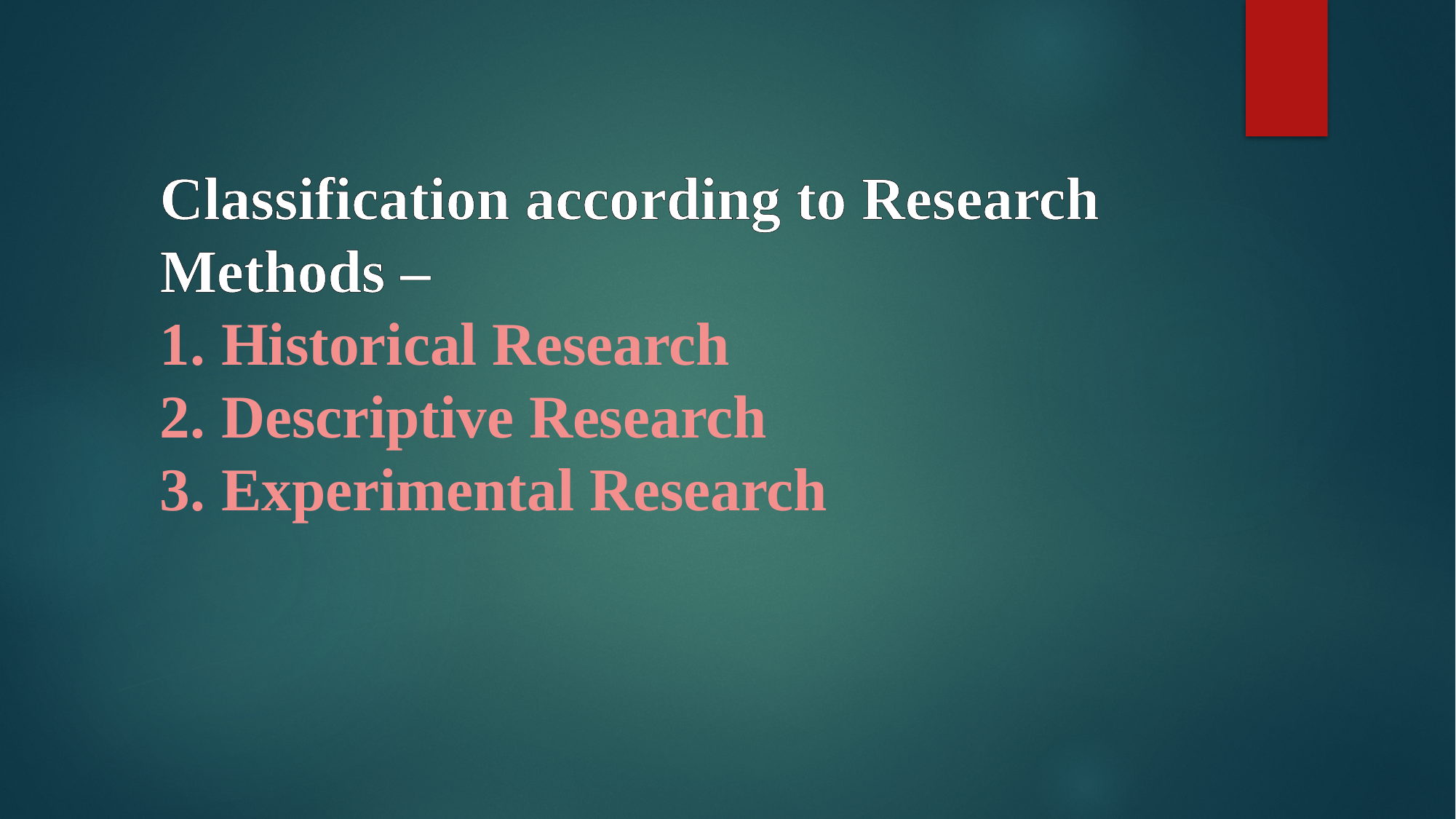

Classification according to Research Methods –
Historical Research
Descriptive Research
Experimental Research